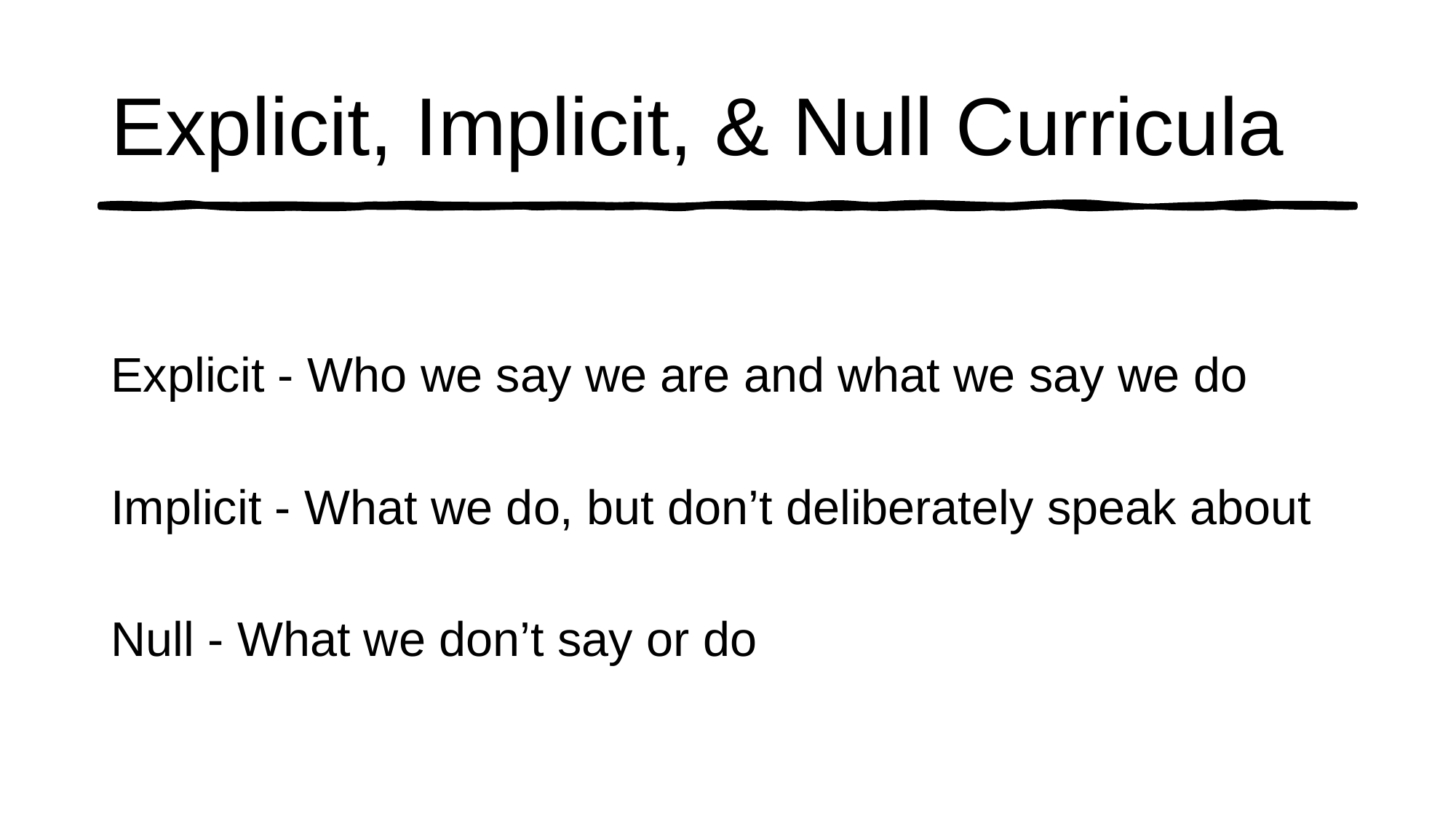

# Explicit, Implicit, & Null Curricula

Explicit - Who we say we are and what we say we do
Implicit - What we do, but don’t deliberately speak about
Null - What we don’t say or do